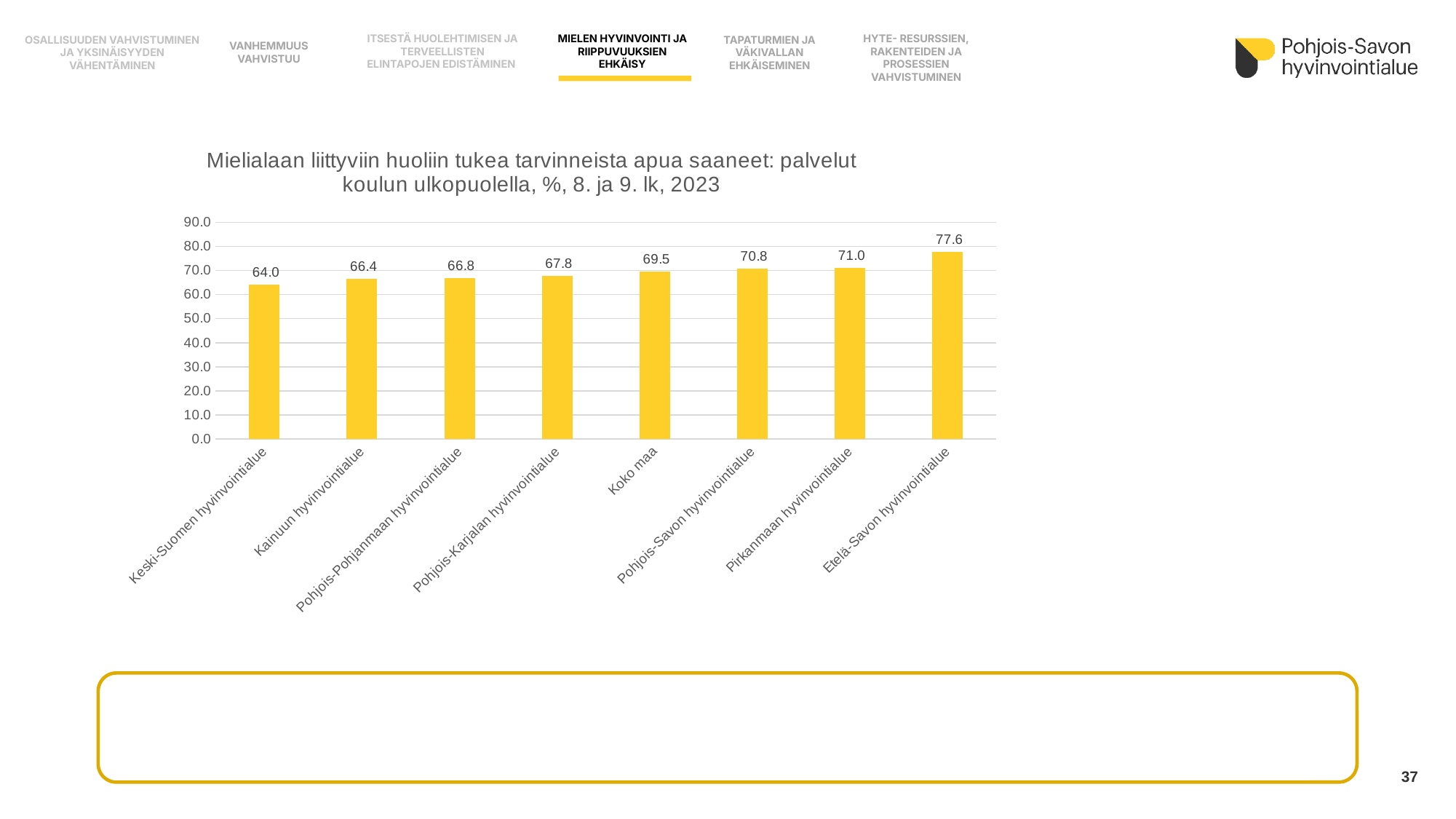

OSALLISUUDEN VAHVISTUMINEN JA YKSINÄISYYDEN VÄHENTÄMINEN
HYTE- RESURSSIEN, RAKENTEIDEN JA PROSESSIEN
VAHVISTUMINEN
MIELEN HYVINVOINTI JA RIIPPUVUUKSIEN EHKÄISY
ITSESTÄ HUOLEHTIMISEN JA TERVEELLISTEN ELINTAPOJEN EDISTÄMINEN
TAPATURMIEN JA VÄKIVALLAN EHKÄISEMINEN
VANHEMMUUS VAHVISTUU

### Chart: Mielialaan liittyviin huoliin tukea tarvinneista apua saaneet: palvelut koulun ulkopuolella, %, 8. ja 9. lk, 2023

| Category |  |
|---|---|
| Keski-Suomen hyvinvointialue | 64.0 |
| Kainuun hyvinvointialue | 66.4 |
| Pohjois-Pohjanmaan hyvinvointialue | 66.8 |
| Pohjois-Karjalan hyvinvointialue | 67.8 |
| Koko maa | 69.5 |
| Pohjois-Savon hyvinvointialue | 70.8 |
| Pirkanmaan hyvinvointialue | 71.0 |
| Etelä-Savon hyvinvointialue | 77.6 |

37